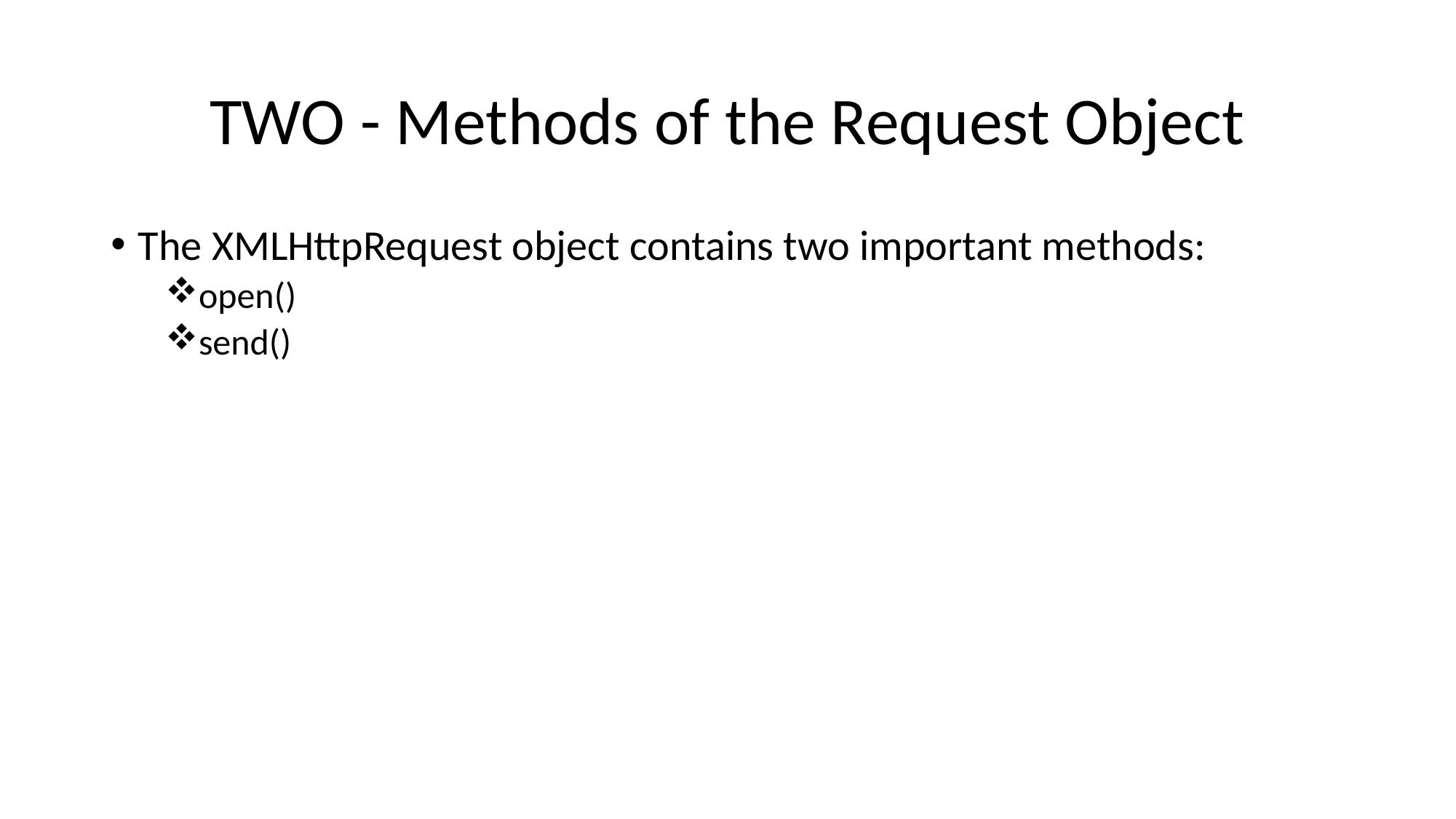

# TWO - Methods of the Request Object
The XMLHttpRequest object contains two important methods:
open()
send()